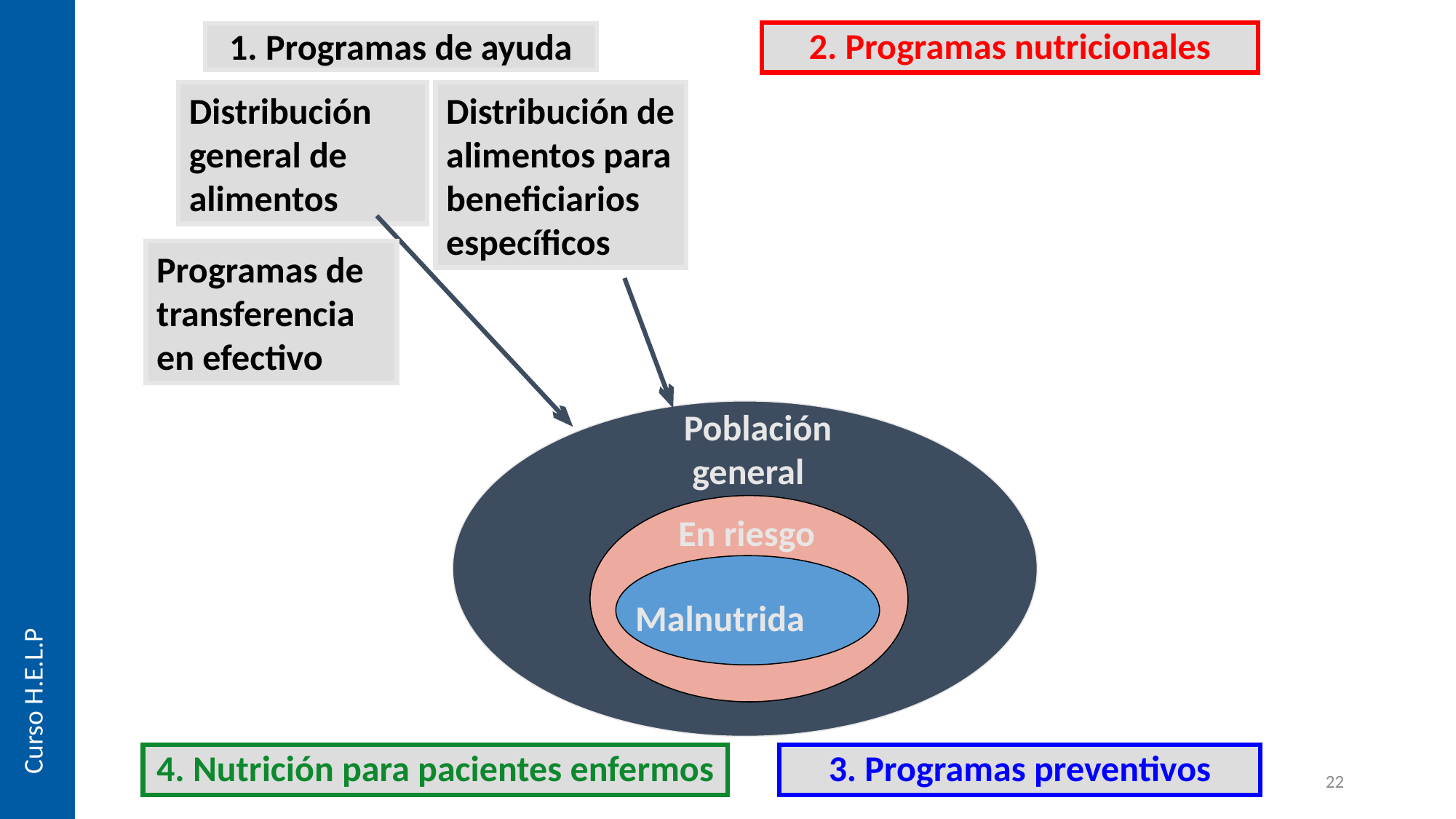

2. Programas nutricionales
1. Programas de ayuda
Distribución general de alimentos
Distribución de alimentos para beneficiarios específicos

Programas de transferencia en efectivo

Población
 general

En riesgo

Malnutrida
Curso H.E.L.P
4. Nutrición para pacientes enfermos
3. Programas preventivos
22